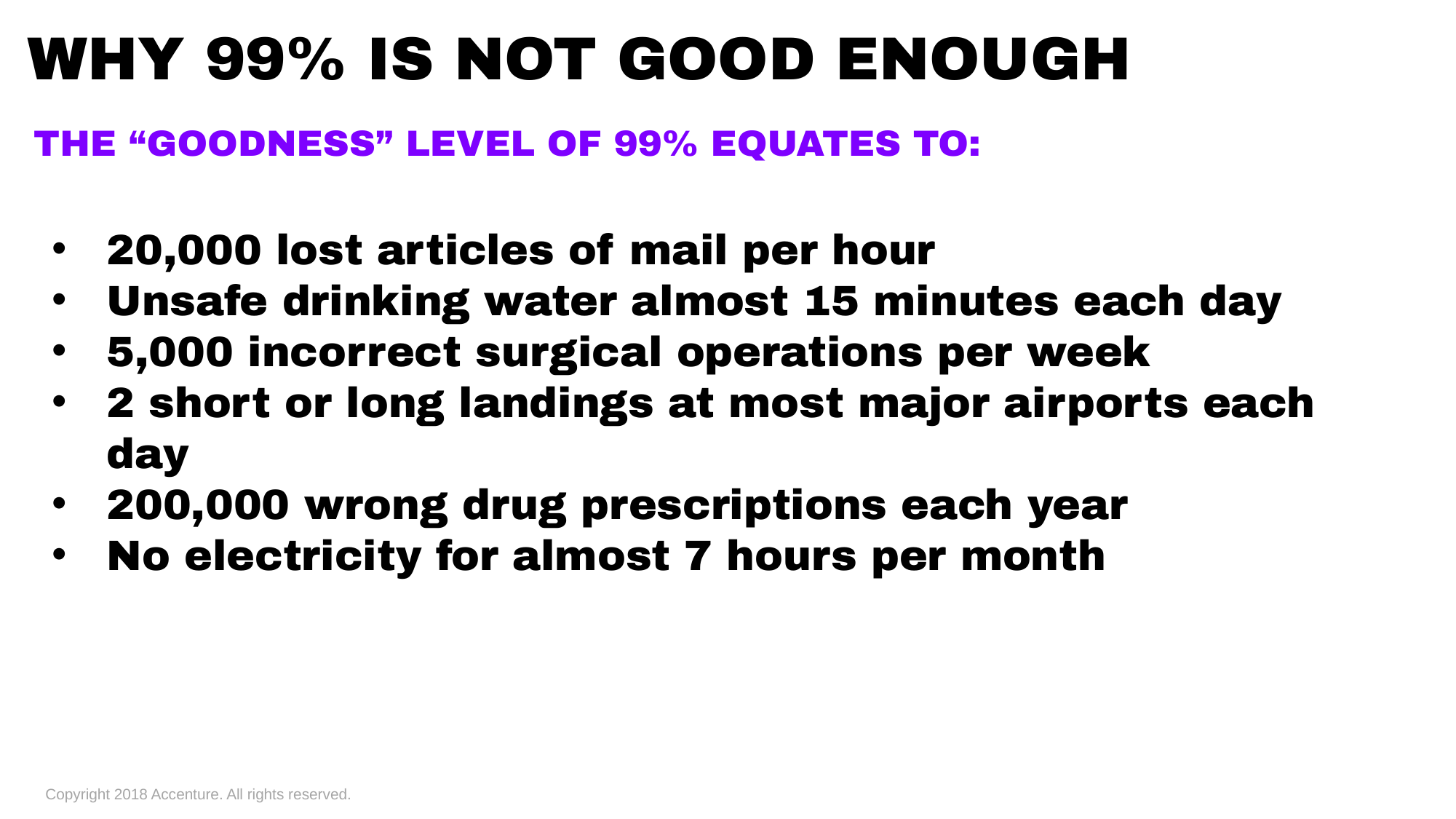

# WHY 99% is not good enough
THE “GOODNESS” LEVEL OF 99% EQUATES TO:
20,000 lost articles of mail per hour
Unsafe drinking water almost 15 minutes each day
5,000 incorrect surgical operations per week
2 short or long landings at most major airports each day
200,000 wrong drug prescriptions each year
No electricity for almost 7 hours per month
Copyright 2018 Accenture. All rights reserved.